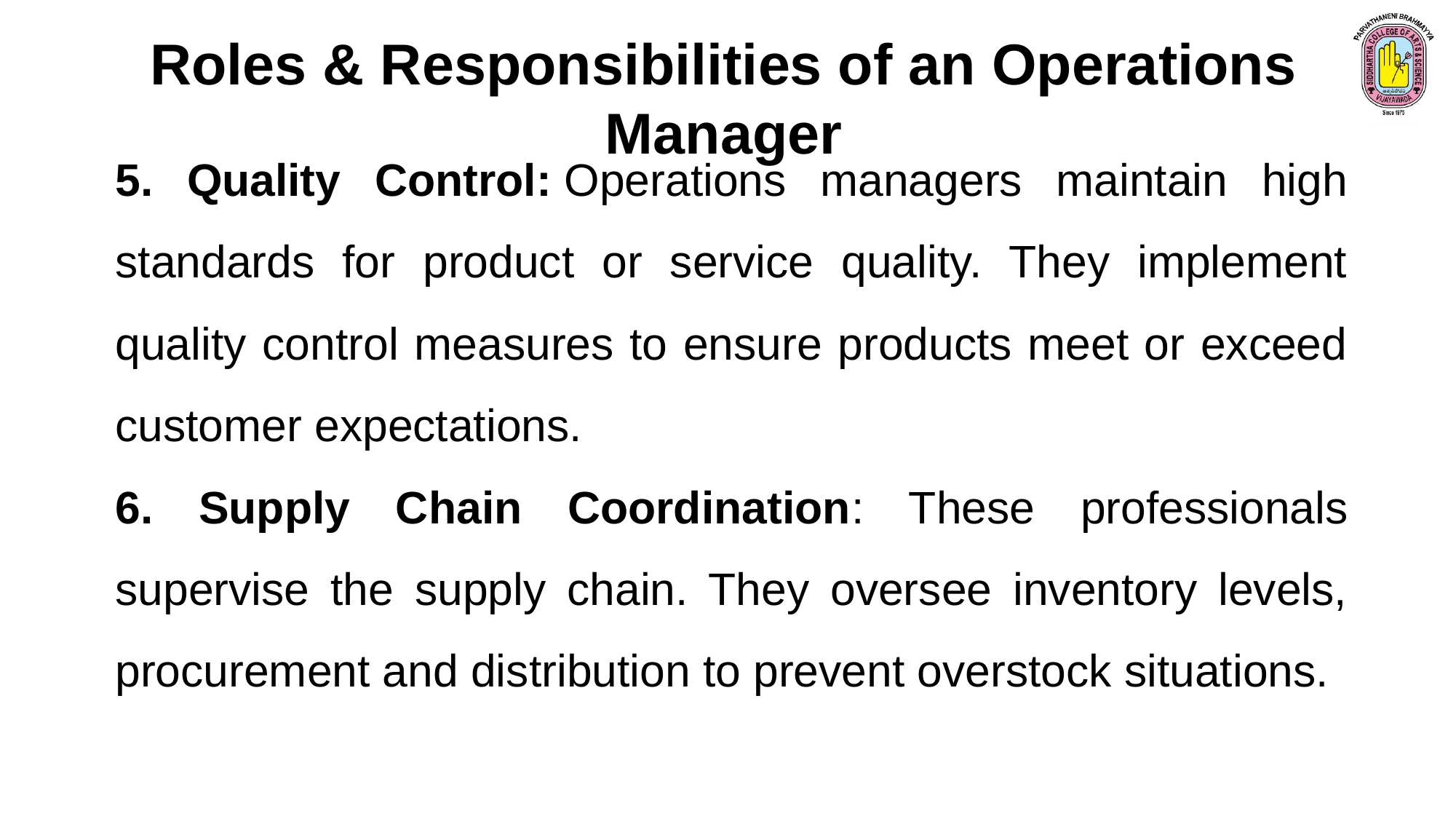

Roles & Responsibilities of an Operations Manager
5. Quality Control: Operations managers maintain high standards for product or service quality. They implement quality control measures to ensure products meet or exceed customer expectations.
6. Supply Chain Coordination: These professionals supervise the supply chain. They oversee inventory levels, procurement and distribution to prevent overstock situations.